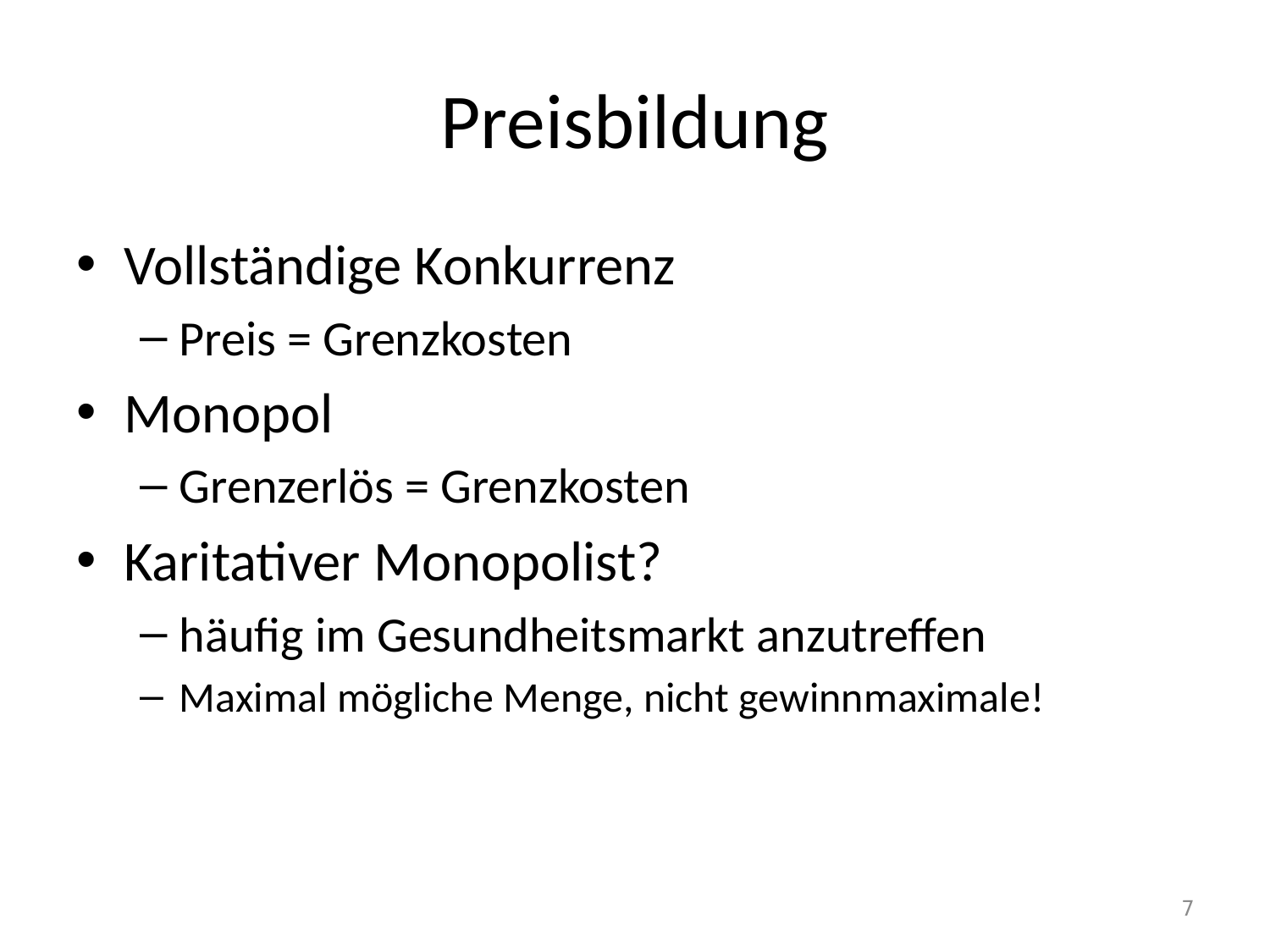

# Preisbildung
Vollständige Konkurrenz
Preis = Grenzkosten
Monopol
Grenzerlös = Grenzkosten
Karitativer Monopolist?
häufig im Gesundheitsmarkt anzutreffen
Maximal mögliche Menge, nicht gewinnmaximale!
7